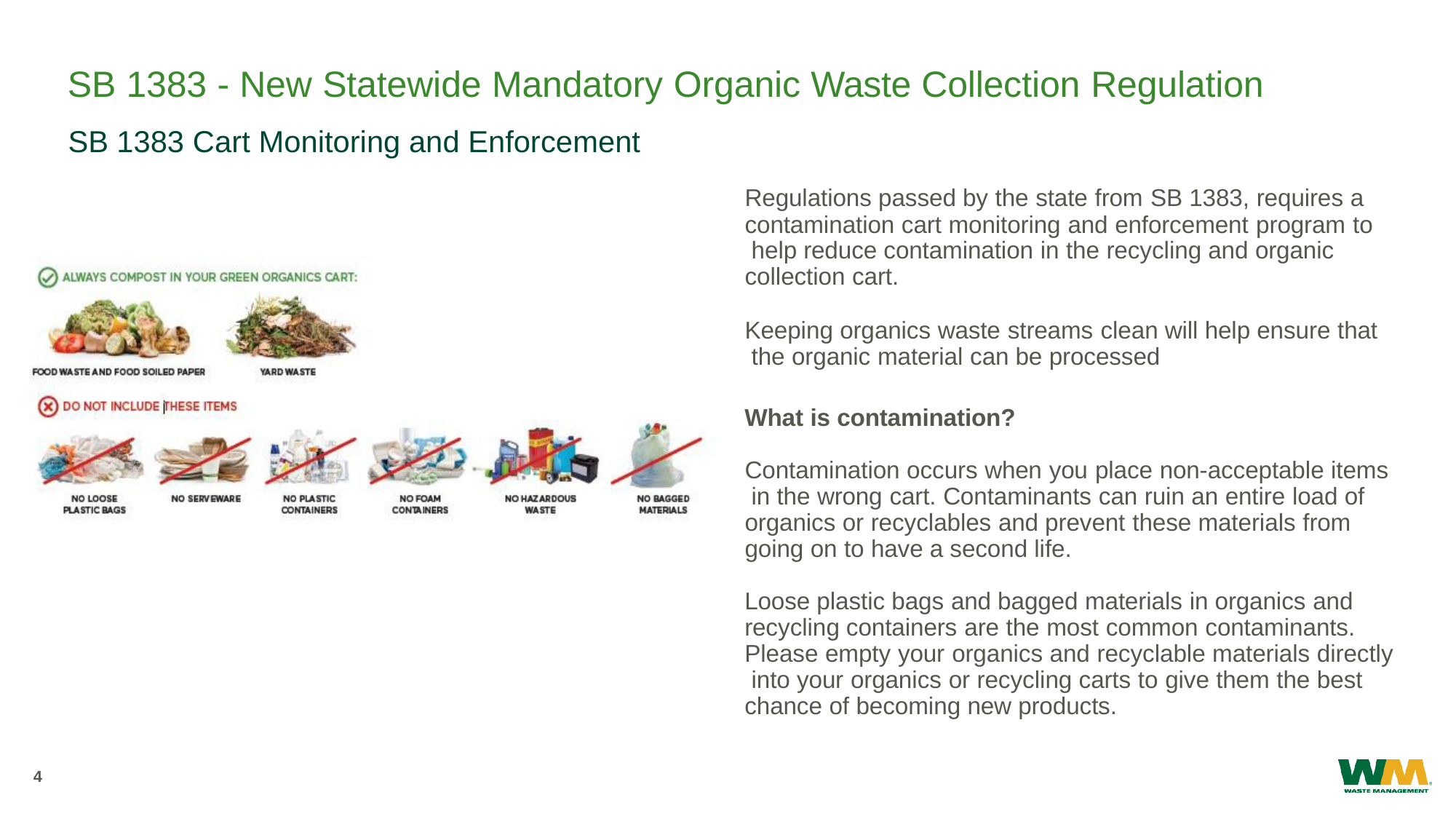

# SB 1383 - New Statewide Mandatory Organic Waste Collection Regulation
SB 1383 Cart Monitoring and Enforcement
Regulations passed by the state from SB 1383, requires a  contamination cart monitoring and enforcement program to  help reduce contamination in the recycling and organic  collection cart.
Keeping organics waste streams clean will help ensure that  the organic material can be processed
What is contamination?
Contamination occurs when you place non-acceptable items  in the wrong cart. Contaminants can ruin an entire load of  organics or recyclables and prevent these materials from  going on to have a second life.
Loose plastic bags and bagged materials in organics and  recycling containers are the most common contaminants.  Please empty your organics and recyclable materials directly  into your organics or recycling carts to give them the best  chance of becoming new products.
4